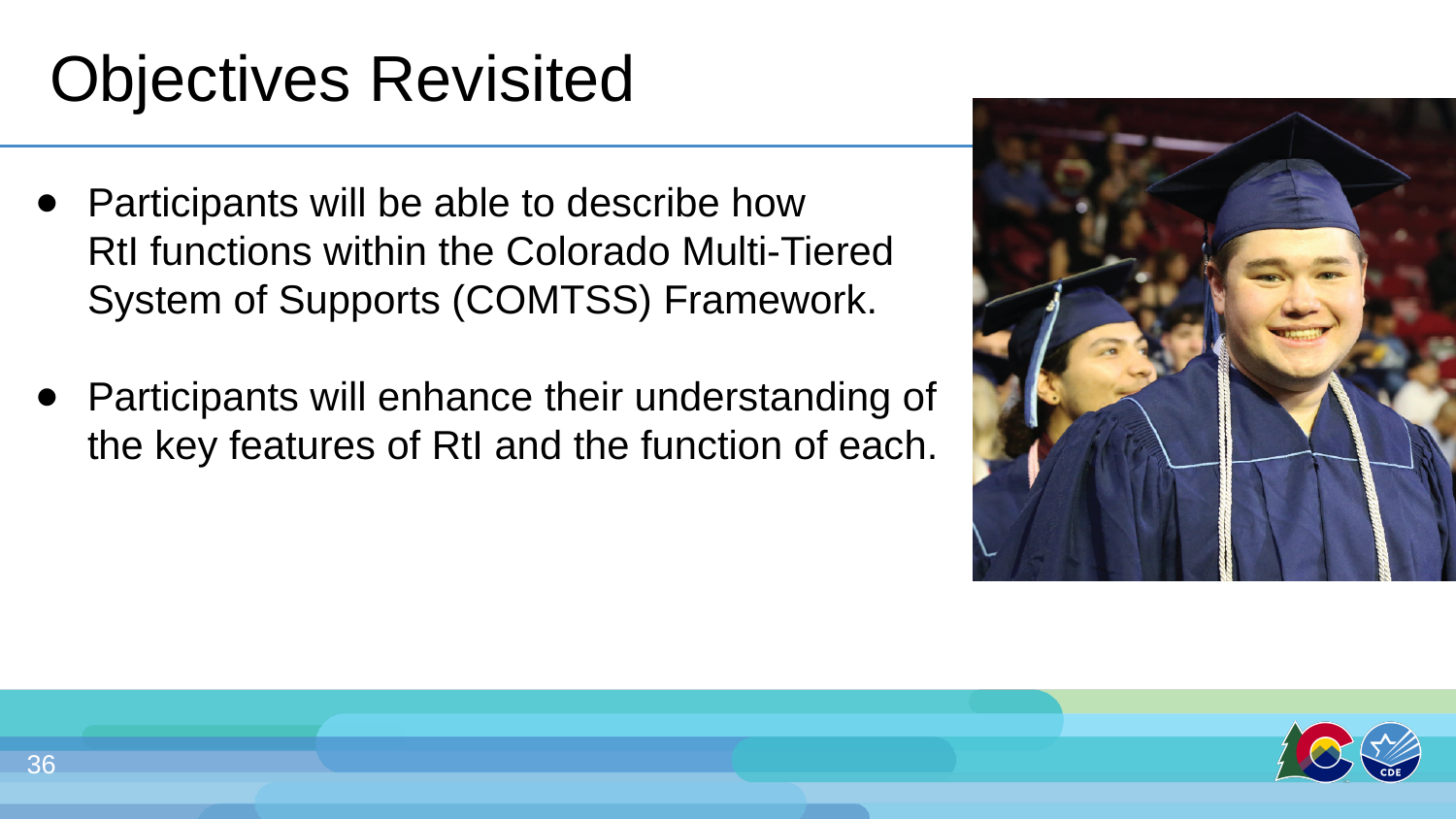

# Objectives Revisited
Participants will be able to describe how RtI functions within the Colorado Multi-Tiered System of Supports (COMTSS) Framework.

Participants will enhance their understanding of the key features of RtI and the function of each.